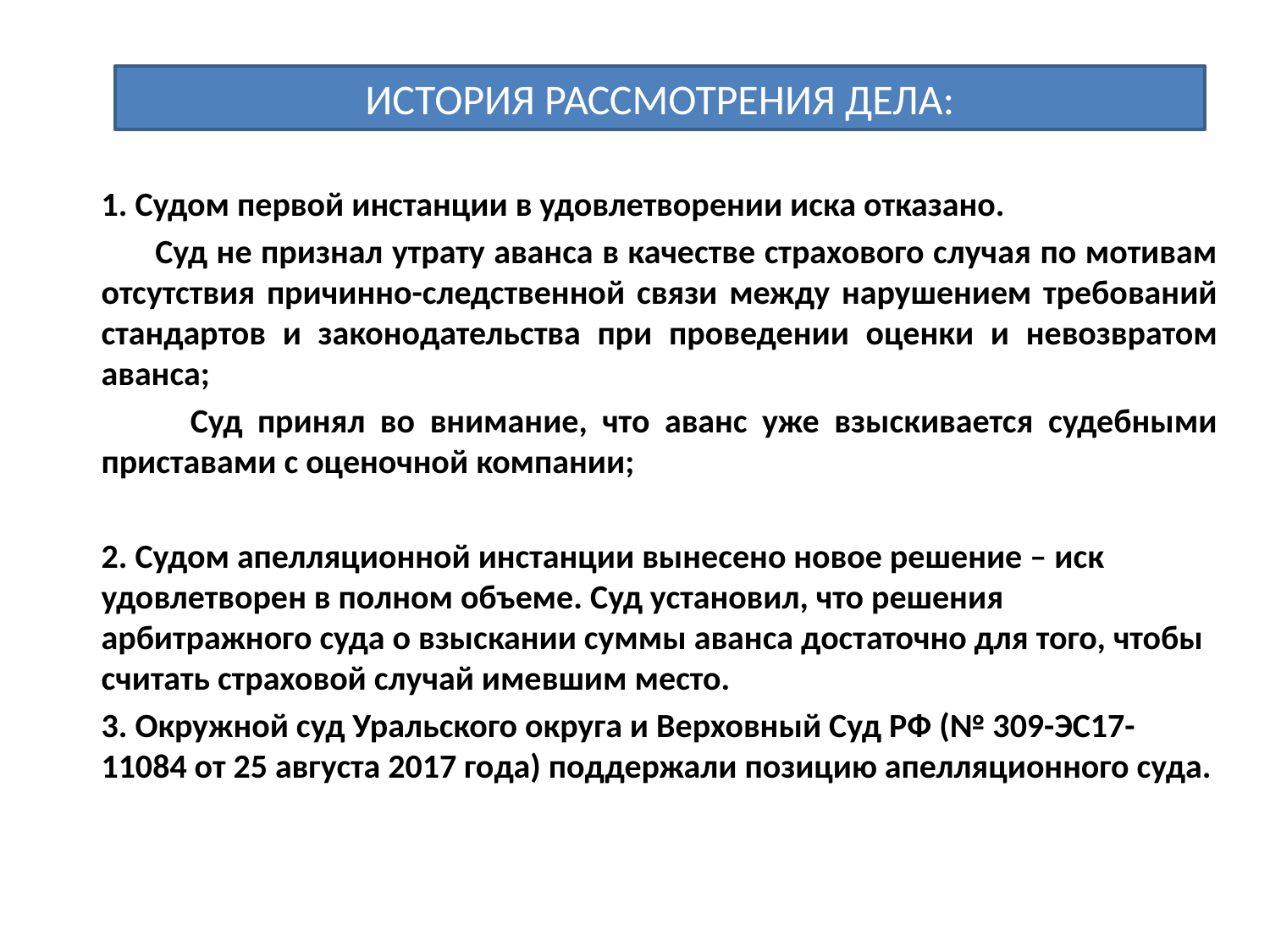

ИСТОРИЯ РАССМОТРЕНИЯ ДЕЛА:
1. Судом первой инстанции в удовлетворении иска отказано.
      Суд не признал утрату аванса в качестве страхового случая по мотивам отсутствия причинно-следственной связи между нарушением требований стандартов и законодательства при проведении оценки и невозвратом аванса;
      Суд принял во внимание, что аванс уже взыскивается судебными приставами с оценочной компании;

2. Судом апелляционной инстанции вынесено новое решение – иск удовлетворен в полном объеме. Суд установил, что решения арбитражного суда о взыскании суммы аванса достаточно для того, чтобы считать страховой случай имевшим место.
3. Окружной суд Уральского округа и Верховный Суд РФ (№ 309-ЭС17-11084 от 25 августа 2017 года) поддержали позицию апелляционного суда.